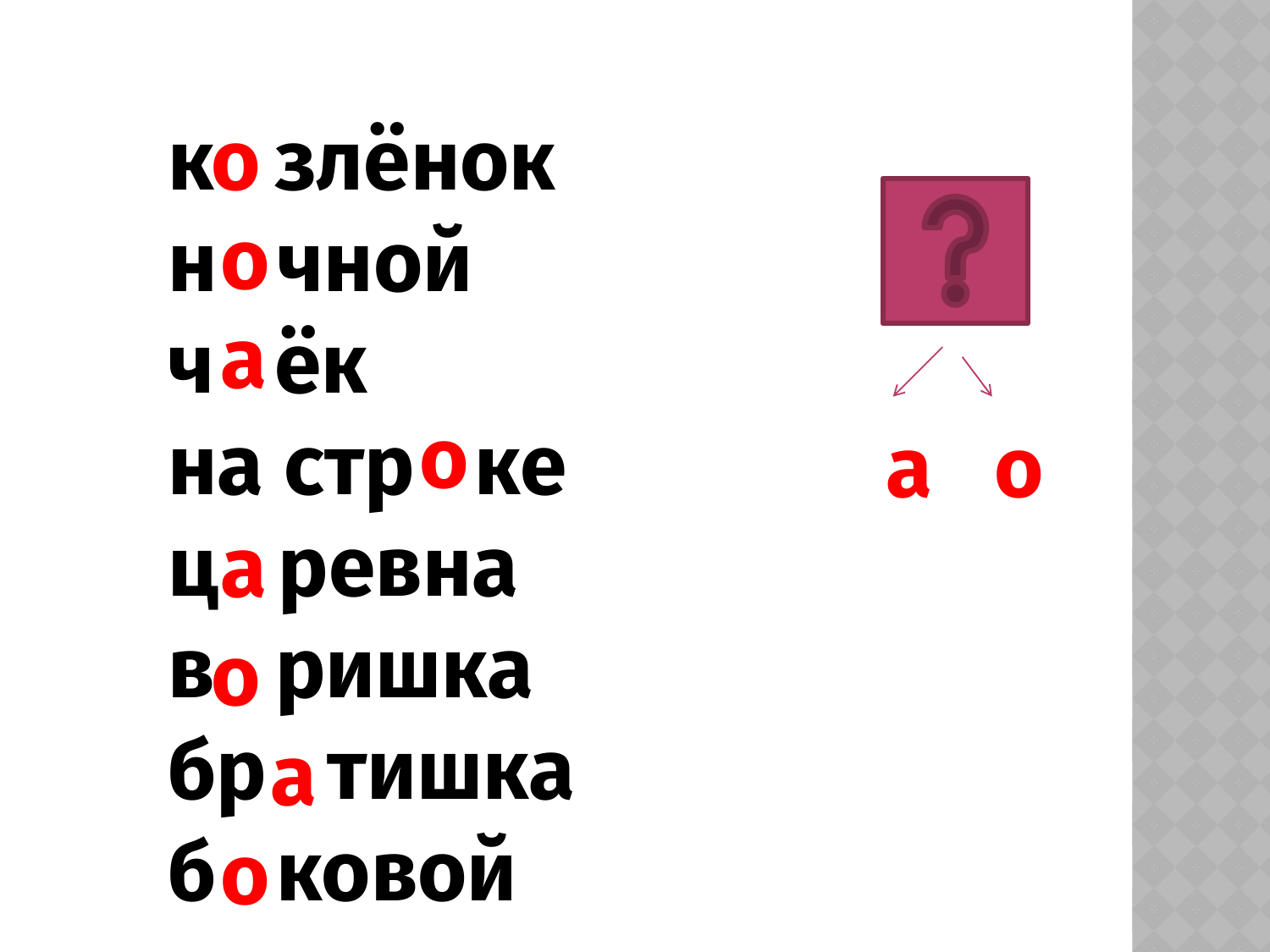

к   злёнок
н   чной
ч   ёк
на стр   ке
ц   ревна
в   ришка
бр   тишка
б   ковой

о

о
а
о
а
о
а
о
а
о